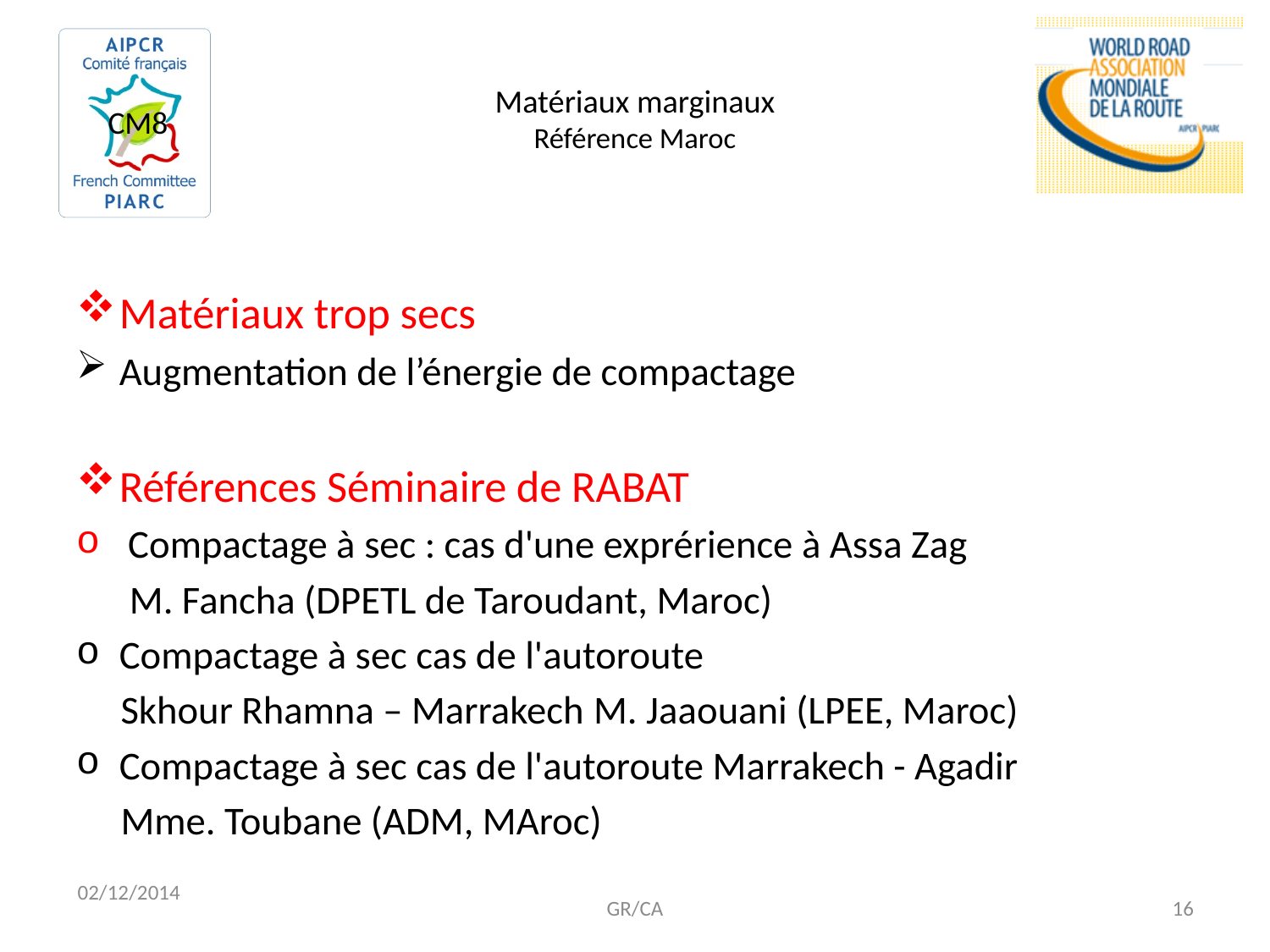

# Matériaux marginaux Référence Maroc

Matériaux trop secs
Augmentation de l’énergie de compactage

Références Séminaire de RABAT
 Compactage à sec : cas d'une exprérience à Assa Zag
      M. Fancha (DPETL de Taroudant, Maroc)
Compactage à sec cas de l'autoroute
     Skhour Rhamna – Marrakech M. Jaaouani (LPEE, Maroc)
Compactage à sec cas de l'autoroute Marrakech - Agadir
     Mme. Toubane (ADM, MAroc)

02/12/2014
GR/CA
16